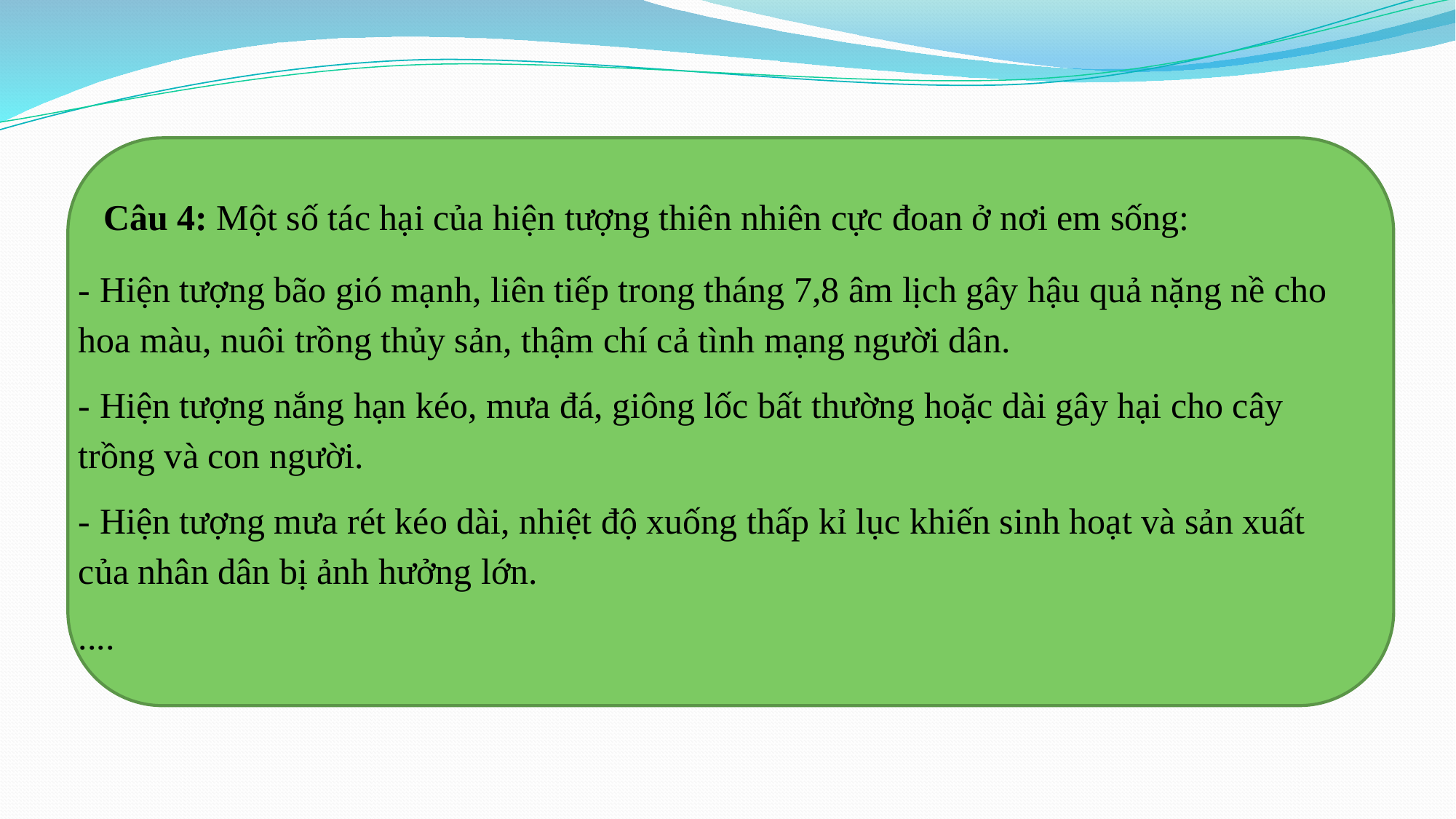

Câu 4: Một số tác hại của hiện tượng thiên nhiên cực đoan ở nơi em sống:
- Hiện tượng bão gió mạnh, liên tiếp trong tháng 7,8 âm lịch gây hậu quả nặng nề cho hoa màu, nuôi trồng thủy sản, thậm chí cả tình mạng người dân.
- Hiện tượng nắng hạn kéo, mưa đá, giông lốc bất thường hoặc dài gây hại cho cây trồng và con người.
- Hiện tượng mưa rét kéo dài, nhiệt độ xuống thấp kỉ lục khiến sinh hoạt và sản xuất của nhân dân bị ảnh hưởng lớn.
....